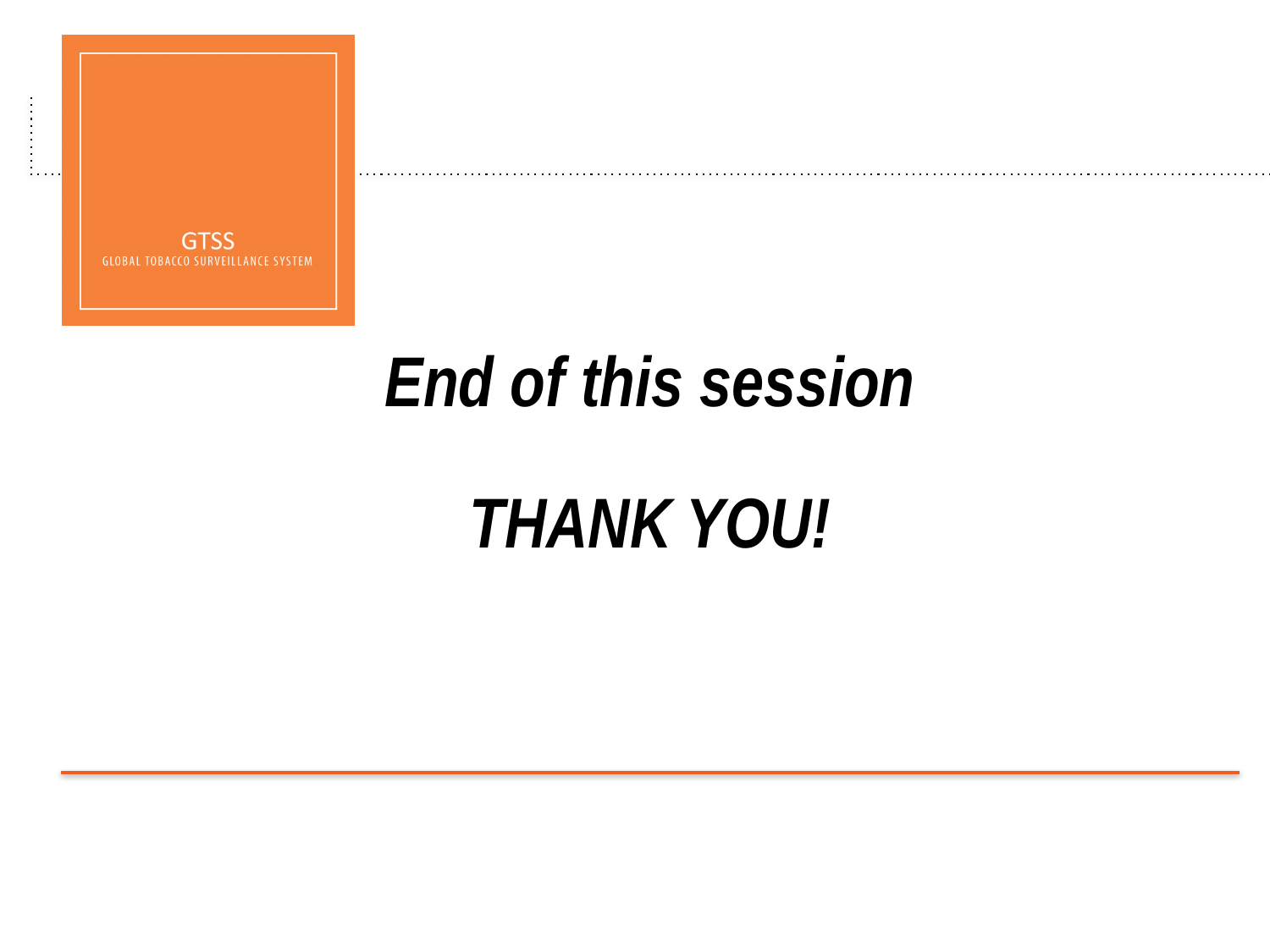

# End of this session THANK YOU!